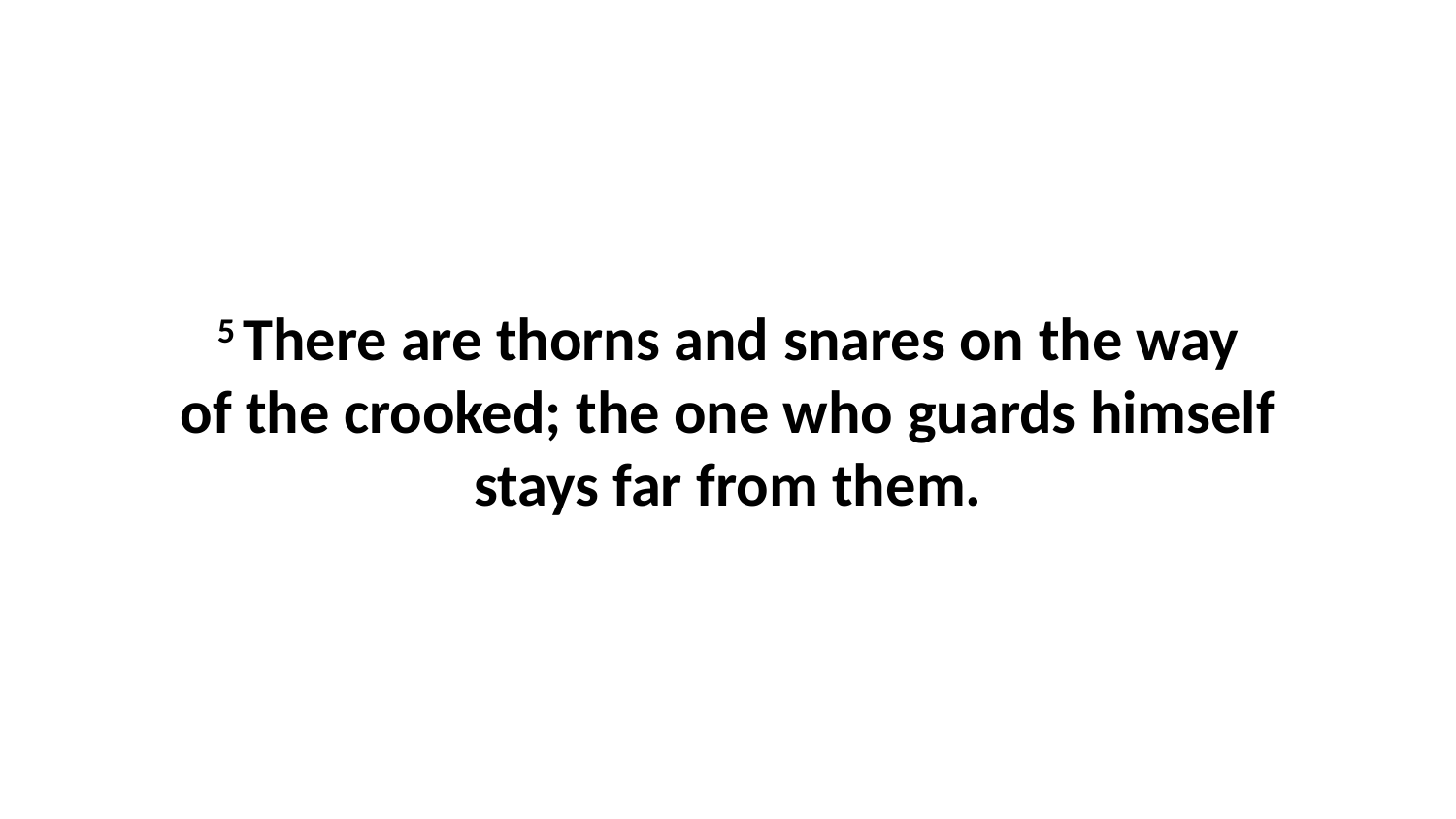

5 There are thorns and snares on the way of the crooked; the one who guards himself stays far from them.